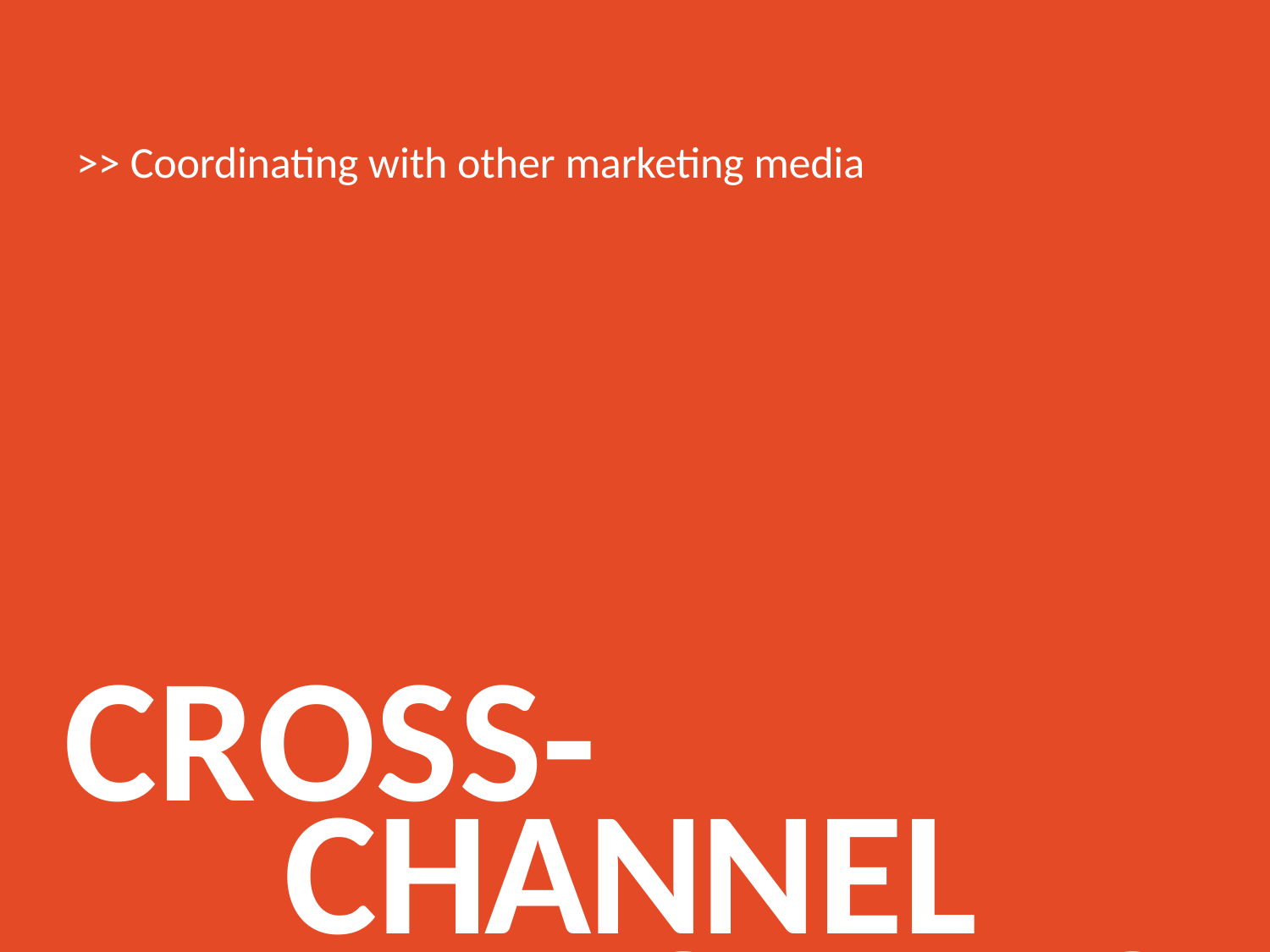

>> Coordinating with other marketing media
CROSS-CHANNEL  INTEGRATION